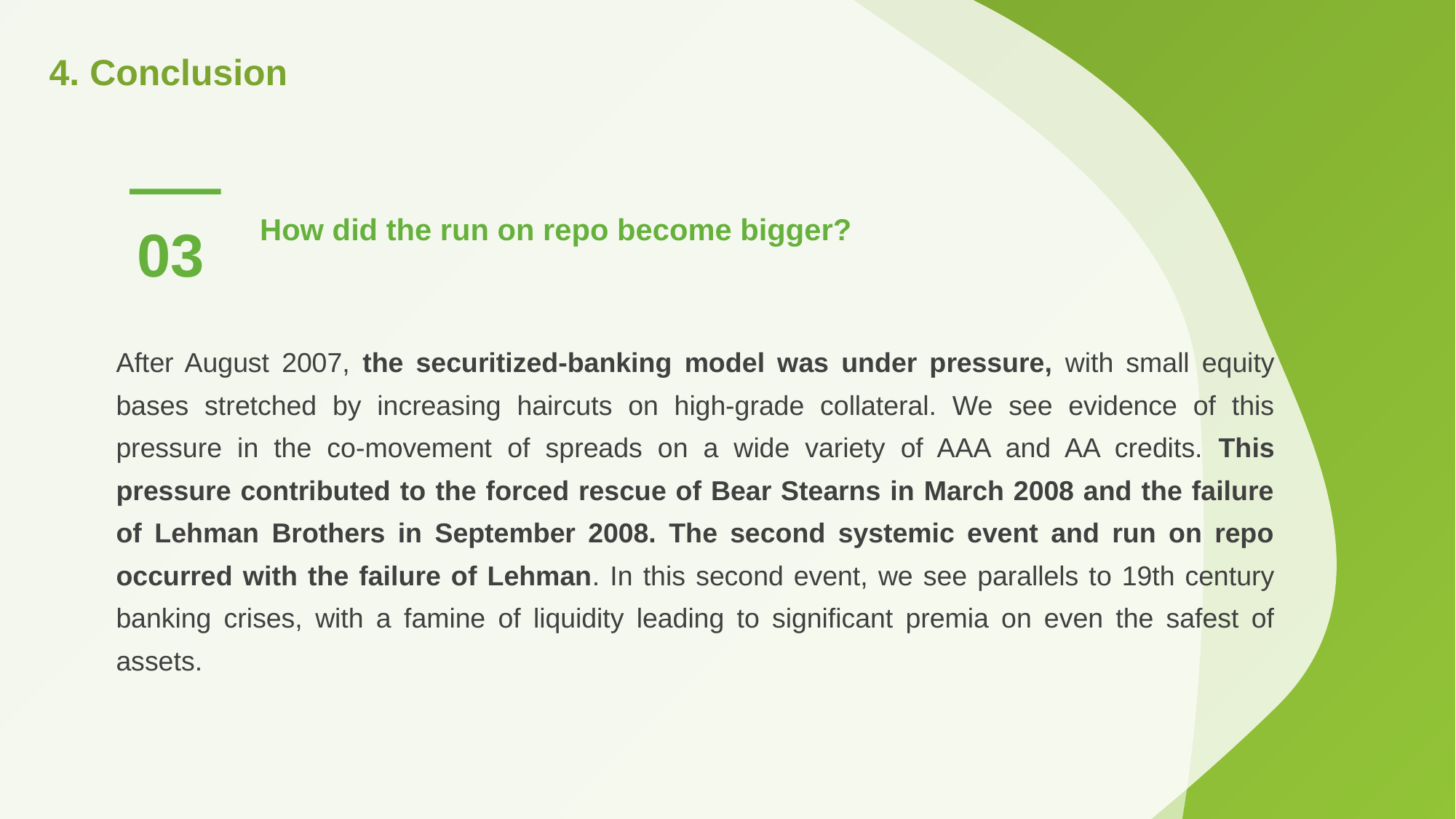

4. Conclusion
03

How did the run on repo become bigger?
After August 2007, the securitized-banking model was under pressure, with small equity bases stretched by increasing haircuts on high-grade collateral. We see evidence of this pressure in the co-movement of spreads on a wide variety of AAA and AA credits. This pressure contributed to the forced rescue of Bear Stearns in March 2008 and the failure of Lehman Brothers in September 2008. The second systemic event and run on repo occurred with the failure of Lehman. In this second event, we see parallels to 19th century banking crises, with a famine of liquidity leading to significant premia on even the safest of assets.